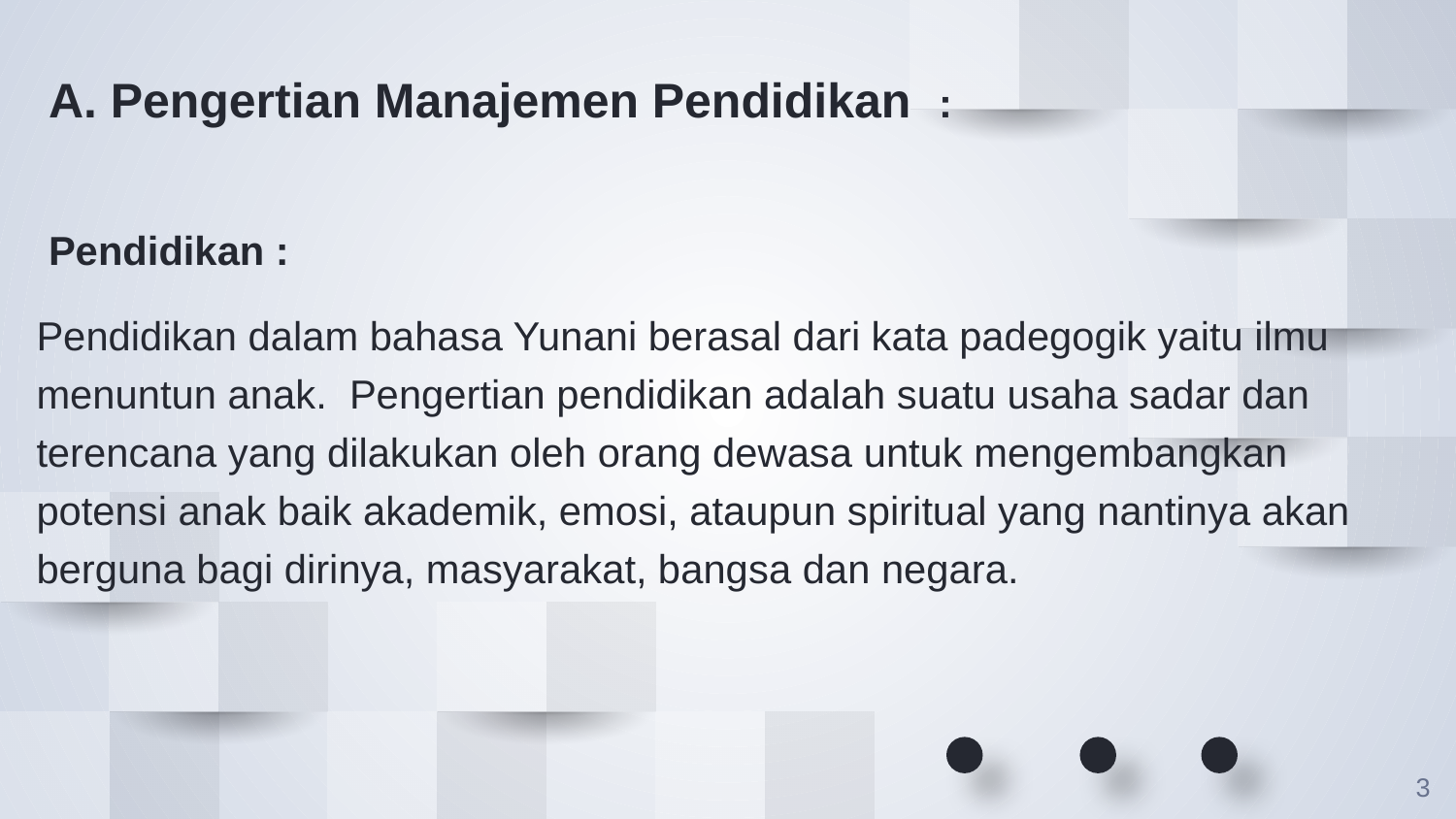

A. Pengertian Manajemen Pendidikan  :
Pendidikan :
Pendidikan dalam bahasa Yunani berasal dari kata padegogik yaitu ilmu menuntun anak.  Pengertian pendidikan adalah suatu usaha sadar dan terencana yang dilakukan oleh orang dewasa untuk mengembangkan potensi anak baik akademik, emosi, ataupun spiritual yang nantinya akan berguna bagi dirinya, masyarakat, bangsa dan negara.

3